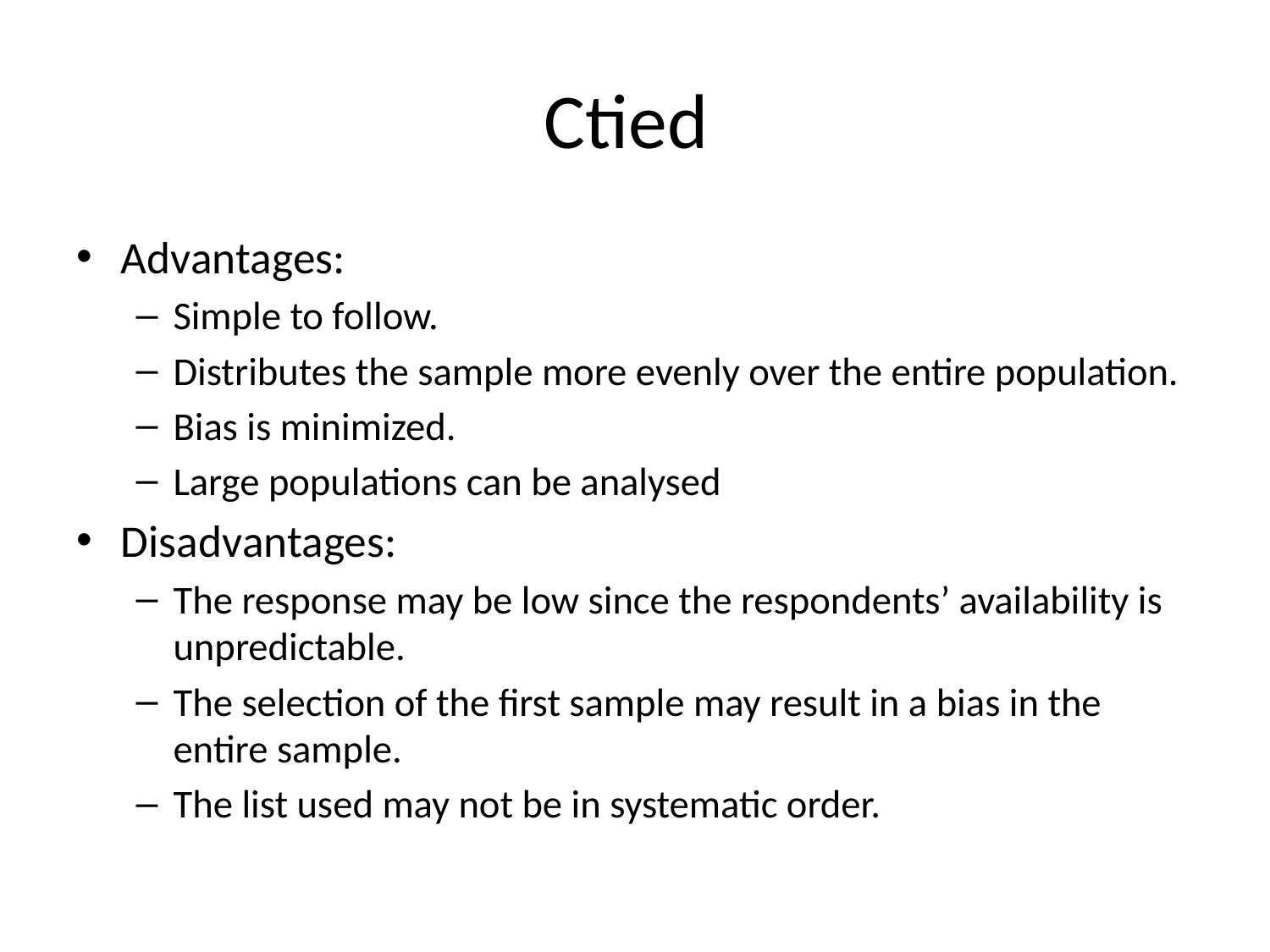

# Ctied
Advantages:
Simple to follow.
Distributes the sample more evenly over the entire population.
Bias is minimized.
Large populations can be analysed
Disadvantages:
The response may be low since the respondents’ availability is unpredictable.
The selection of the first sample may result in a bias in the entire sample.
The list used may not be in systematic order.